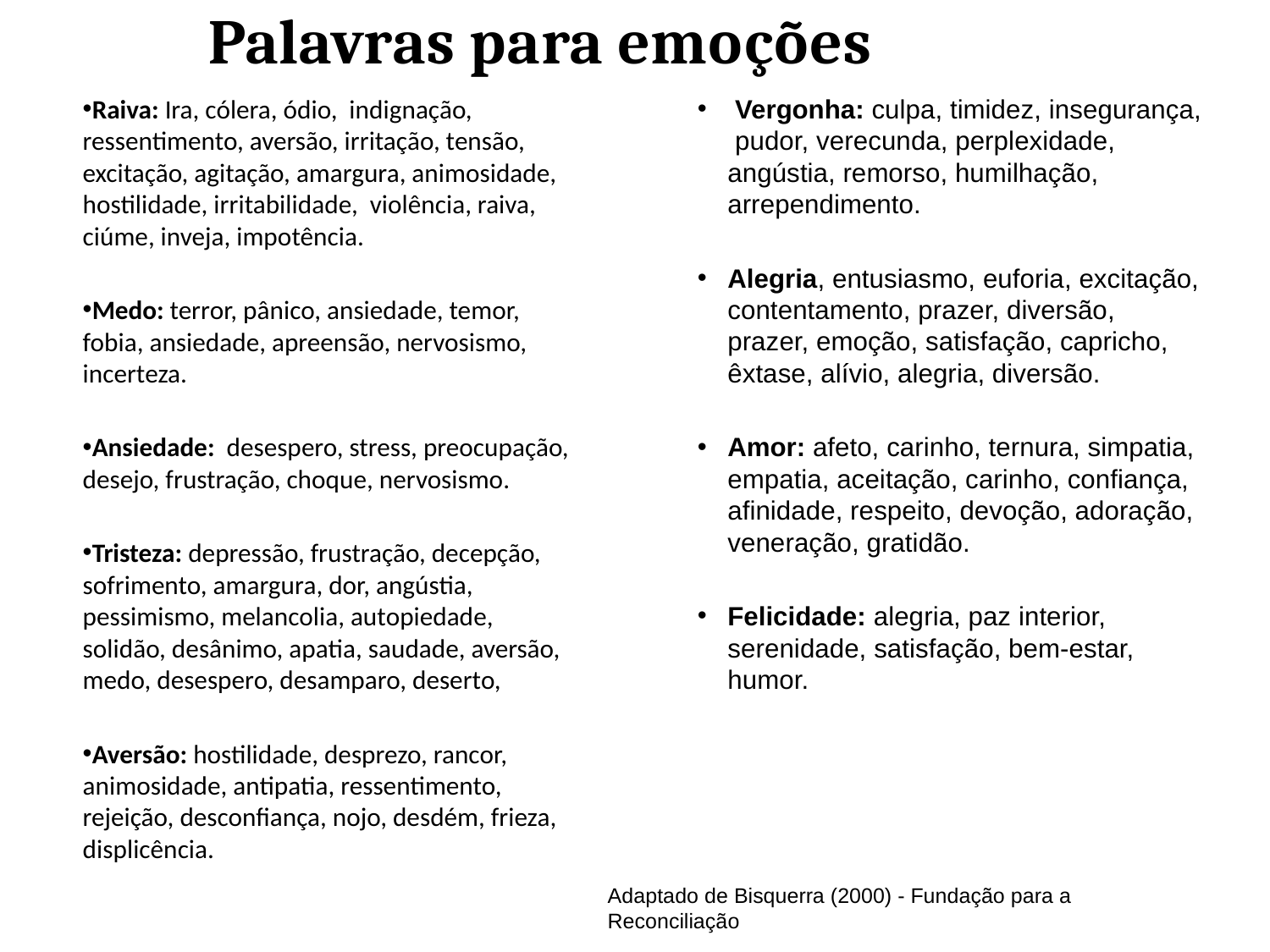

# Palavras para emoções
Raiva: Ira, cólera, ódio,  indignação, ressentimento, aversão, irritação, tensão, excitação, agitação, amargura, animosidade, hostilidade, irritabilidade,  violência, raiva, ciúme, inveja, impotência.

Medo: terror, pânico, ansiedade, temor, fobia, ansiedade, apreensão, nervosismo, incerteza.

Ansiedade:  desespero, stress, preocupação, desejo, frustração, choque, nervosismo.

Tristeza: depressão, frustração, decepção, sofrimento, amargura, dor, angústia, pessimismo, melancolia, autopiedade, solidão, desânimo, apatia, saudade, aversão, medo, desespero, desamparo, deserto,

Aversão: hostilidade, desprezo, rancor, animosidade, antipatia, ressentimento, rejeição, desconfiança, nojo, desdém, frieza, displicência.

 Vergonha: culpa, timidez, insegurança,  pudor, verecunda, perplexidade, angústia, remorso, humilhação, arrependimento.

Alegria, entusiasmo, euforia, excitação, contentamento, prazer, diversão, prazer, emoção, satisfação, capricho, êxtase, alívio, alegria, diversão.

Amor: afeto, carinho, ternura, simpatia, empatia, aceitação, carinho, confiança, afinidade, respeito, devoção, adoração, veneração, gratidão.

Felicidade: alegria, paz interior, serenidade, satisfação, bem-estar, humor.
Adaptado de Bisquerra (2000) - Fundação para a Reconciliação